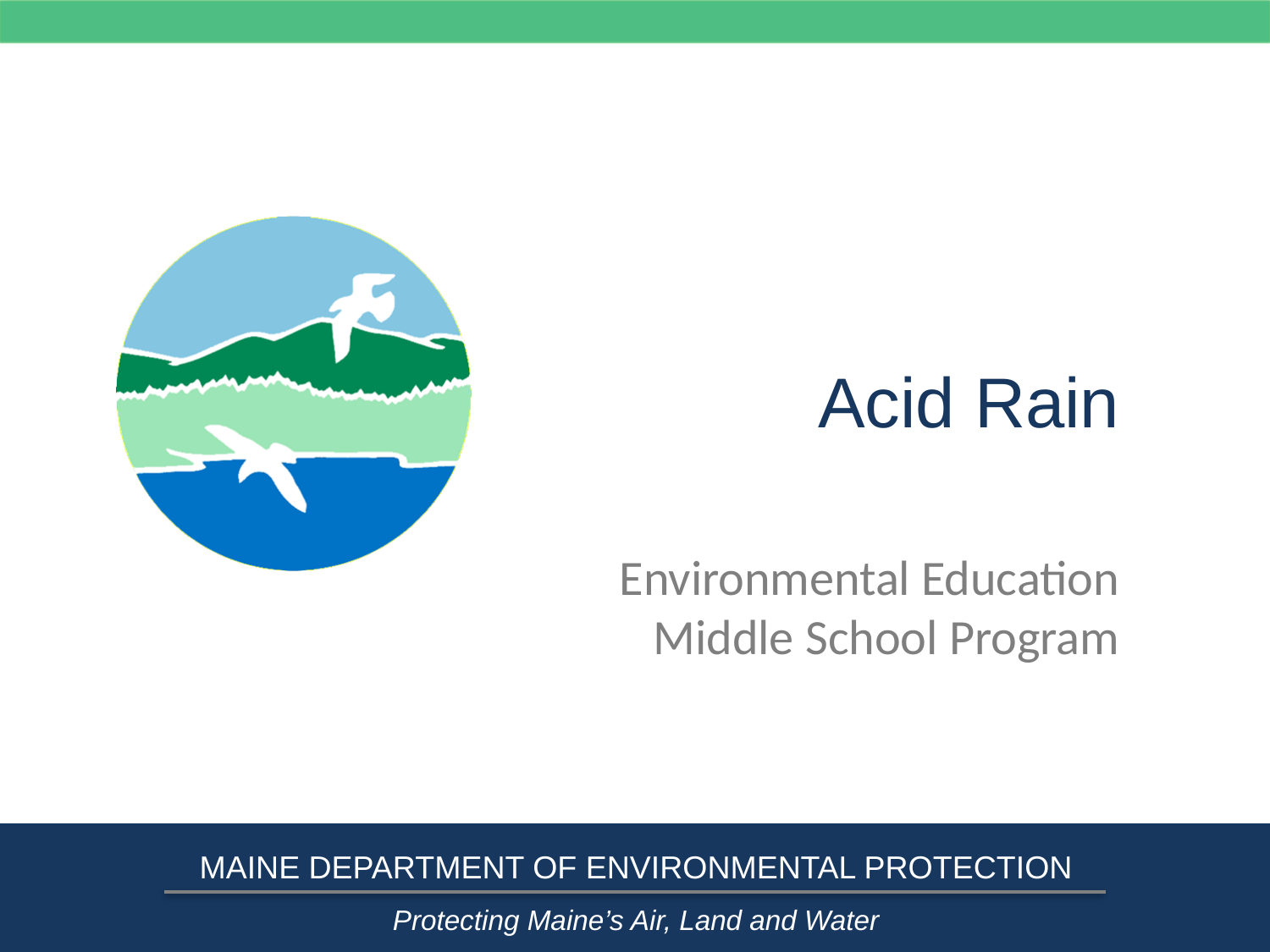

# Acid Rain
Environmental Education Middle School Program

MAINE DEPARTMENT OF ENVIRONMENTAL PROTECTION

Protecting Maine’s Air, Land and Water